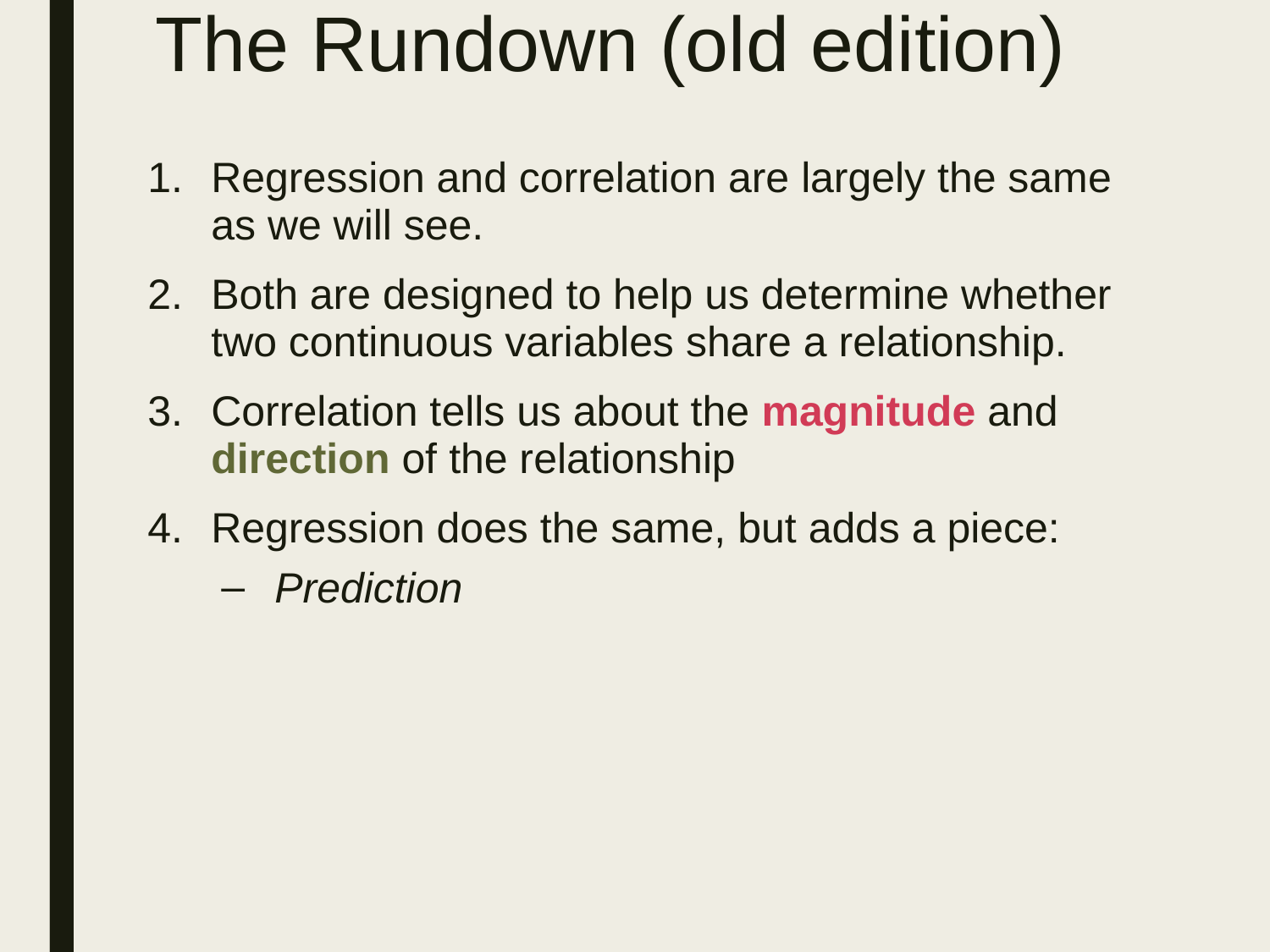

# The Rundown (old edition)
Regression and correlation are largely the same as we will see.
Both are designed to help us determine whether two continuous variables share a relationship.
Correlation tells us about the magnitude and direction of the relationship
Regression does the same, but adds a piece:
Prediction